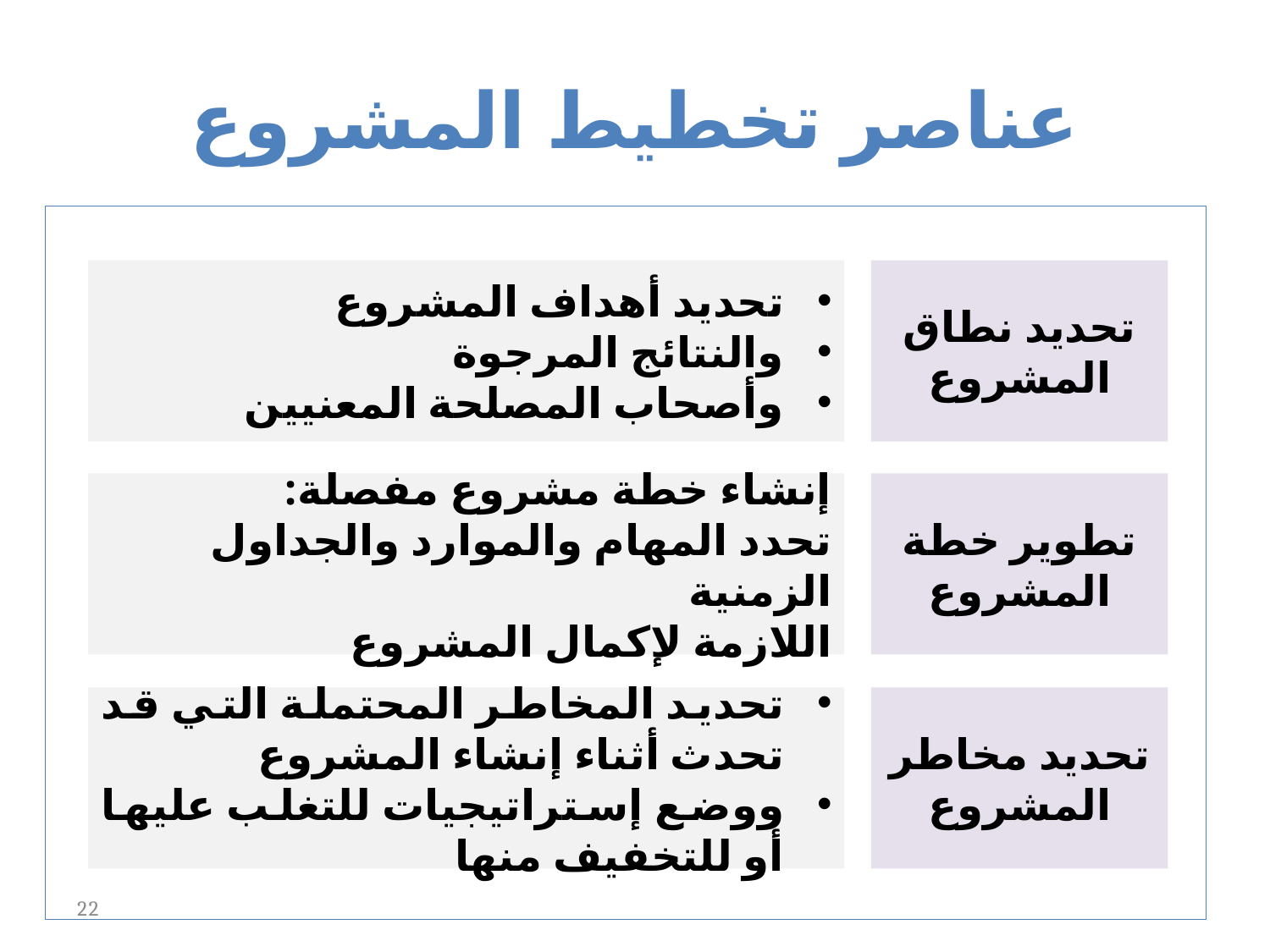

# عناصر تخطيط المشروع

تحديد أهداف المشروع
والنتائج المرجوة
وأصحاب المصلحة المعنيين
تحديد نطاق المشروع
إنشاء خطة مشروع مفصلة:
تحدد المهام والموارد والجداول الزمنية
اللازمة لإكمال المشروع
تطوير خطة المشروع
تحديد المخاطر المحتملة التي قد تحدث أثناء إنشاء المشروع
ووضع إستراتيجيات للتغلب عليها أو للتخفيف منها
تحديد مخاطر المشروع
22